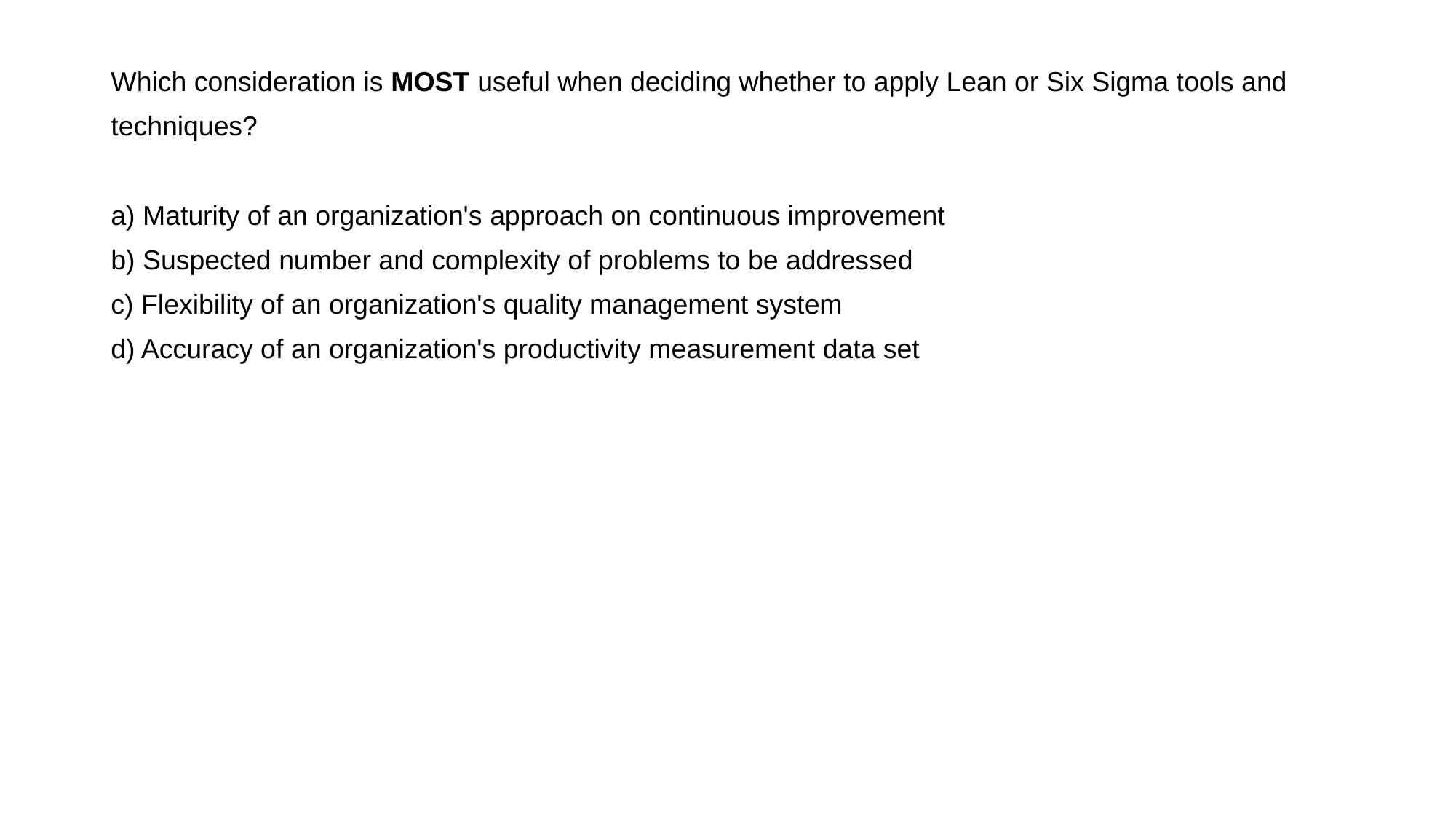

Which consideration is MOST useful when deciding whether to apply Lean or Six Sigma tools and
techniques?

a) Maturity of an organization's approach on continuous improvement
b) Suspected number and complexity of problems to be addressed
c) Flexibility of an organization's quality management system
d) Accuracy of an organization's productivity measurement data set